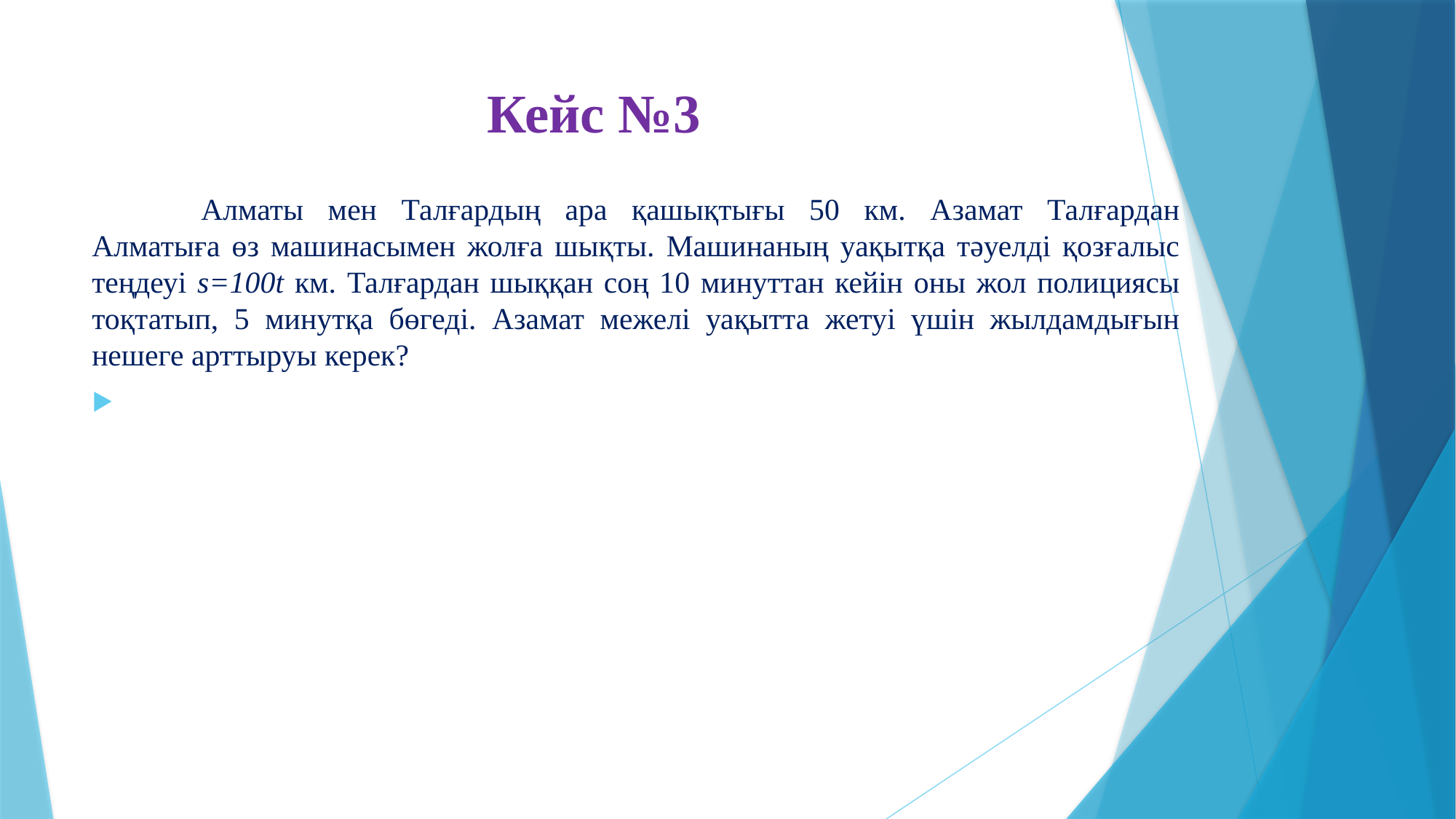

# Кейс №3
	Алматы мен Талғардың ара қашықтығы 50 км. Азамат Талғардан Алматыға өз машинасымен жолға шықты. Машинаның уақытқа тәуелді қозғалыс теңдеуі s=100t км. Талғардан шыққан соң 10 минуттан кейін оны жол полициясы тоқтатып, 5 минутқа бөгеді. Азамат межелі уақытта жетуі үшін жылдамдығын нешеге арттыруы керек?